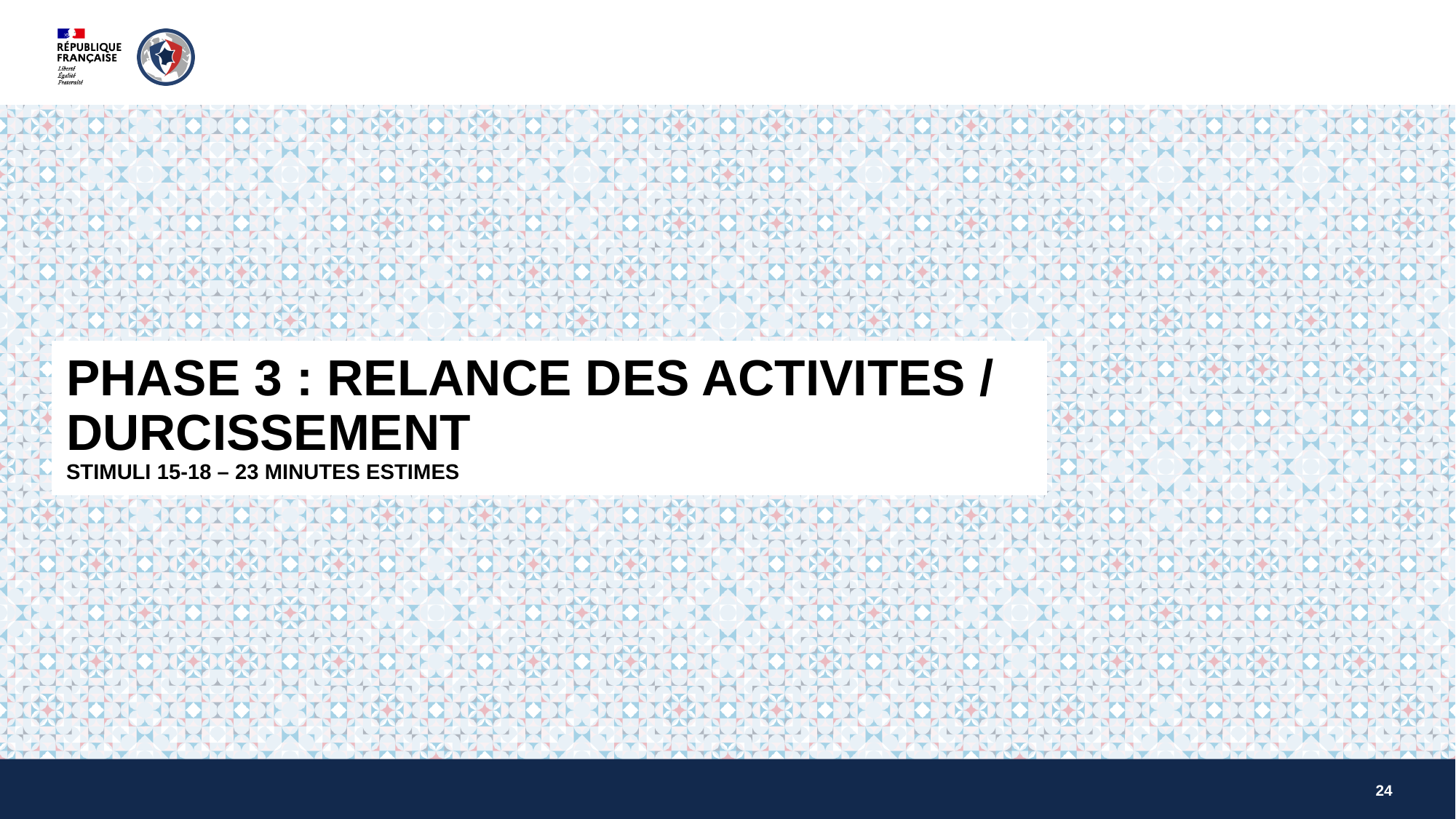

PHASE 3 : RELANCE DES ACTIVITES / DURCISSEMENT
Stimuli 15-18 – 23 minutes Estimes
24